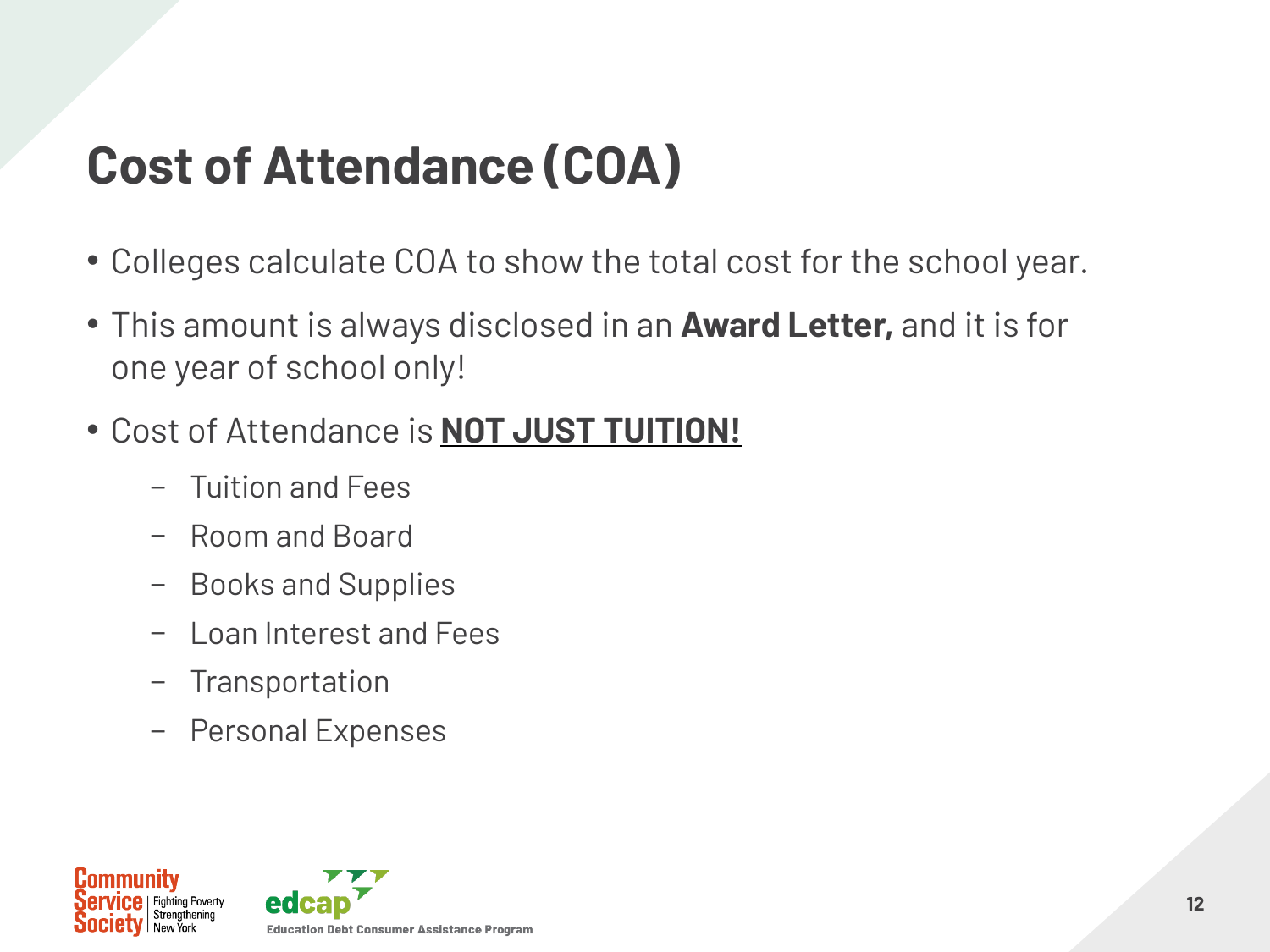

# Cost of Attendance (COA)
Colleges calculate COA to show the total cost for the school year.
This amount is always disclosed in an Award Letter, and it is for one year of school only!
Cost of Attendance is NOT JUST TUITION!
Tuition and Fees
Room and Board
Books and Supplies
Loan Interest and Fees
Transportation
Personal Expenses

12